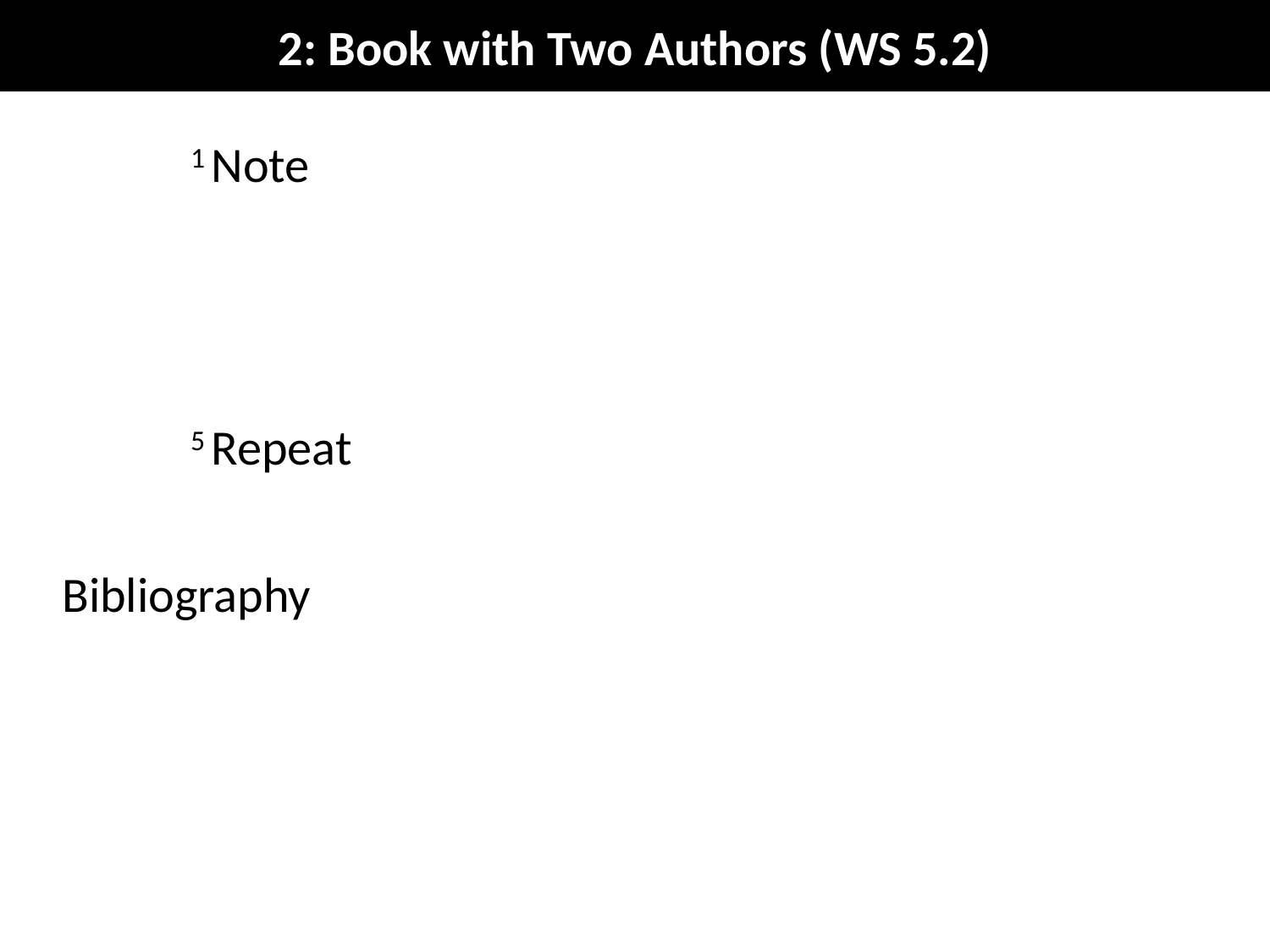

# 2: Book with Two Authors (WS 5.2)
1 Note
5 Repeat
Bibliography